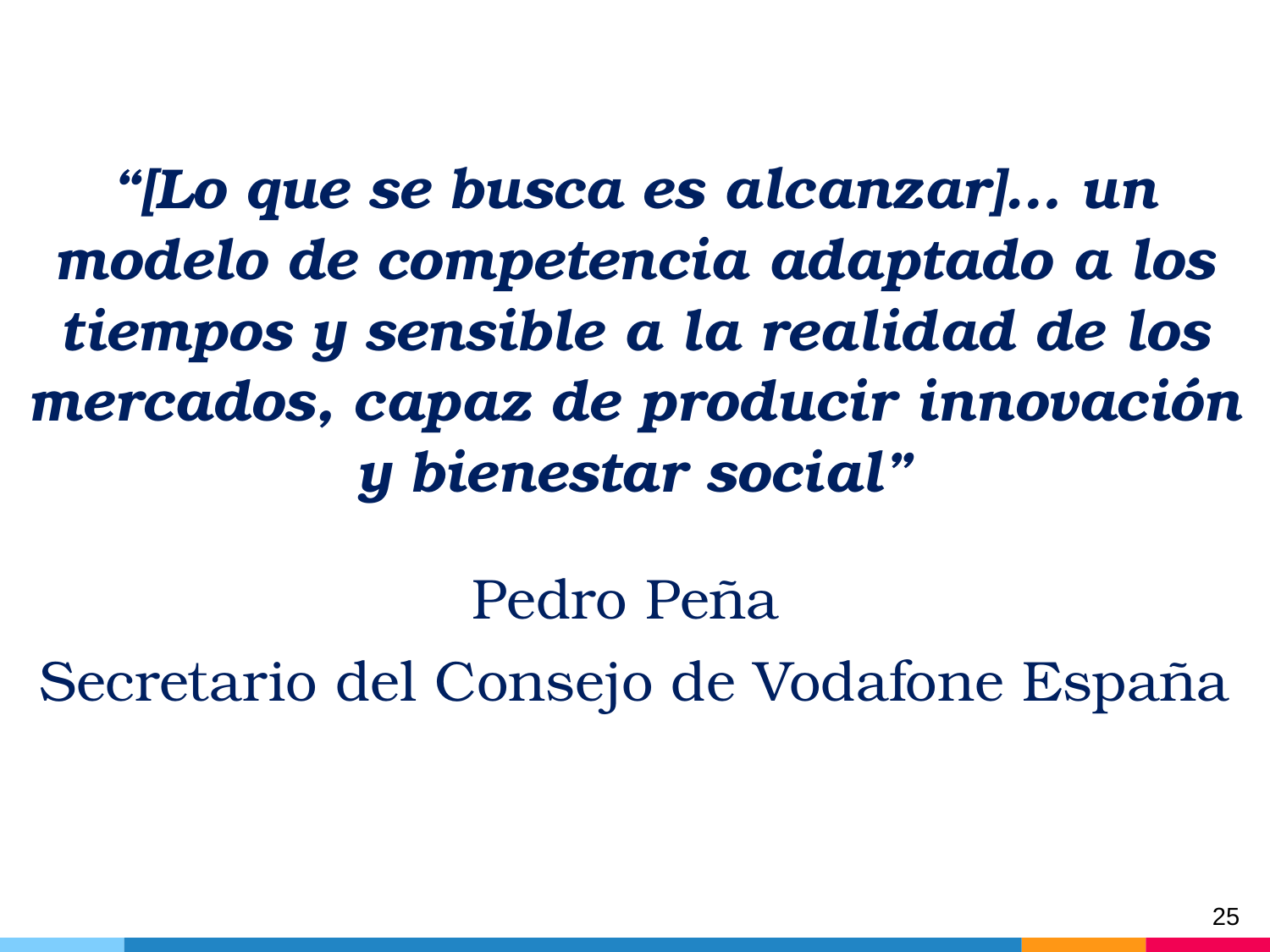

“[Lo que se busca es alcanzar]… un modelo de competencia adaptado a los tiempos y sensible a la realidad de los mercados, capaz de producir innovación y bienestar social”

Pedro Peña
Secretario del Consejo de Vodafone España

25